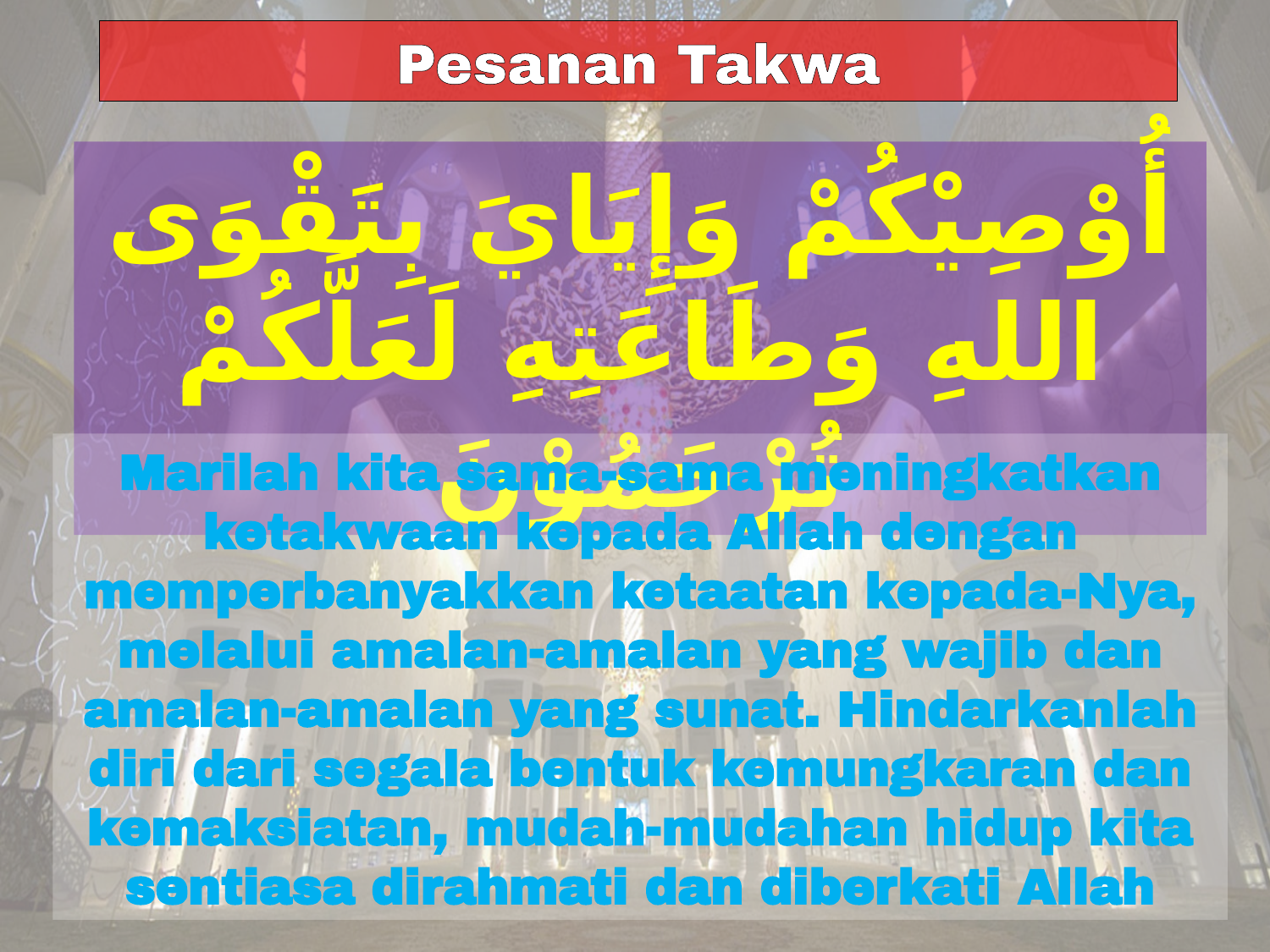

Pesanan Takwa
أُوْصِيْكُمْ وَإِيَايَ بِتَقْوَى اللهِ وَطَاعَتِهِ لَعَلَّكُمْ تُرْحَمُوْنَ
Marilah kita sama-sama meningkatkan ketakwaan kepada Allah dengan memperbanyakkan ketaatan kepada-Nya, melalui amalan-amalan yang wajib dan amalan-amalan yang sunat. Hindarkanlah diri dari segala bentuk kemungkaran dan kemaksiatan, mudah-mudahan hidup kita sentiasa dirahmati dan diberkati Allah